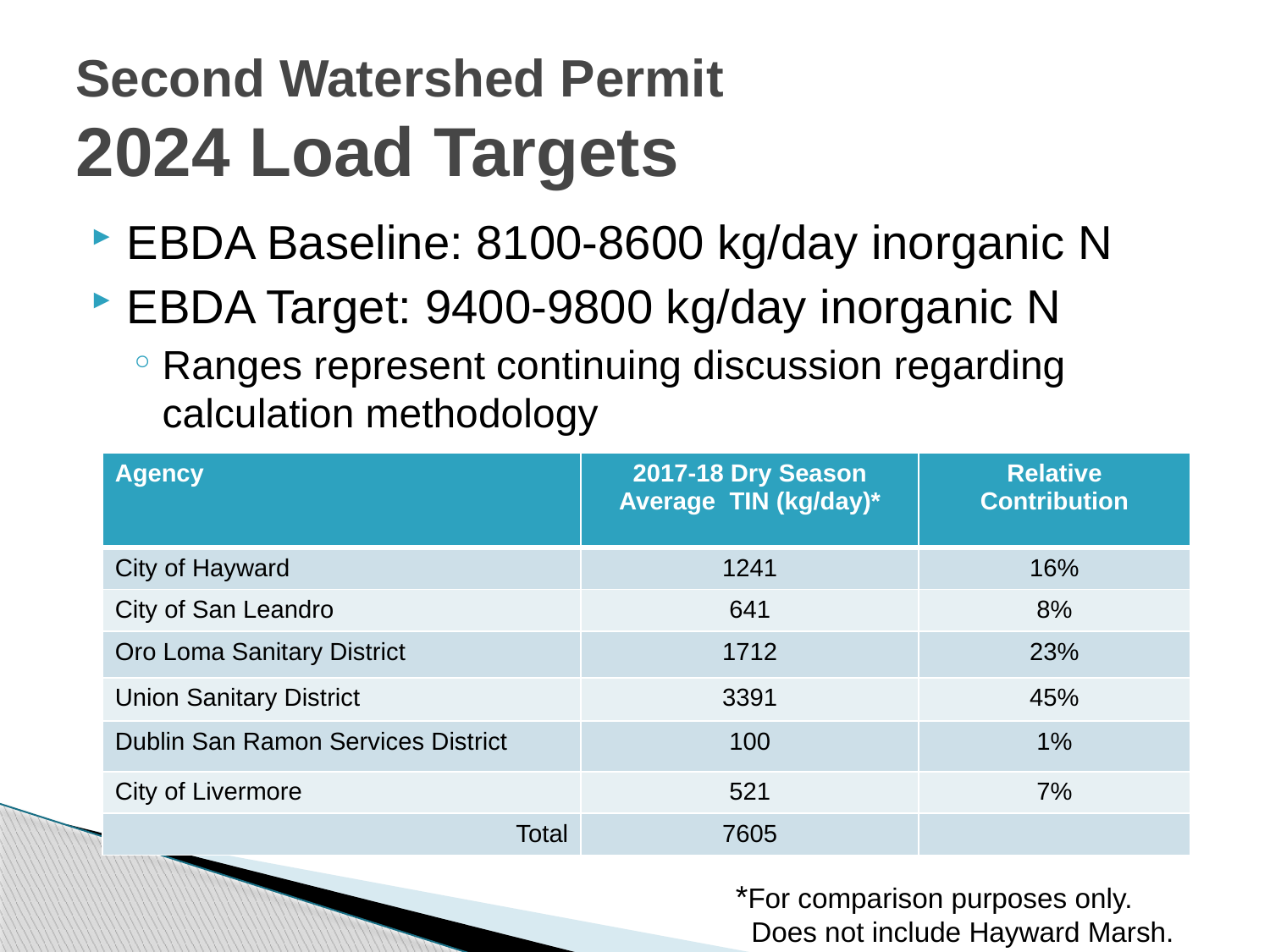

# Second Watershed Permit 2024 Load Targets
EBDA Baseline: 8100-8600 kg/day inorganic N
EBDA Target: 9400-9800 kg/day inorganic N
Ranges represent continuing discussion regarding calculation methodology

| Agency | 2017-18 Dry Season Average TIN (kg/day)\* | Relative Contribution |
| --- | --- | --- |
| City of Hayward | 1241 | 16% |
| City of San Leandro | 641 | 8% |
| Oro Loma Sanitary District | 1712 | 23% |
| Union Sanitary District | 3391 | 45% |
| Dublin San Ramon Services District | 100 | 1% |
| City of Livermore | 521 | 7% |
| Total | 7605 |  |
*For comparison purposes only.
  Does not include Hayward Marsh.